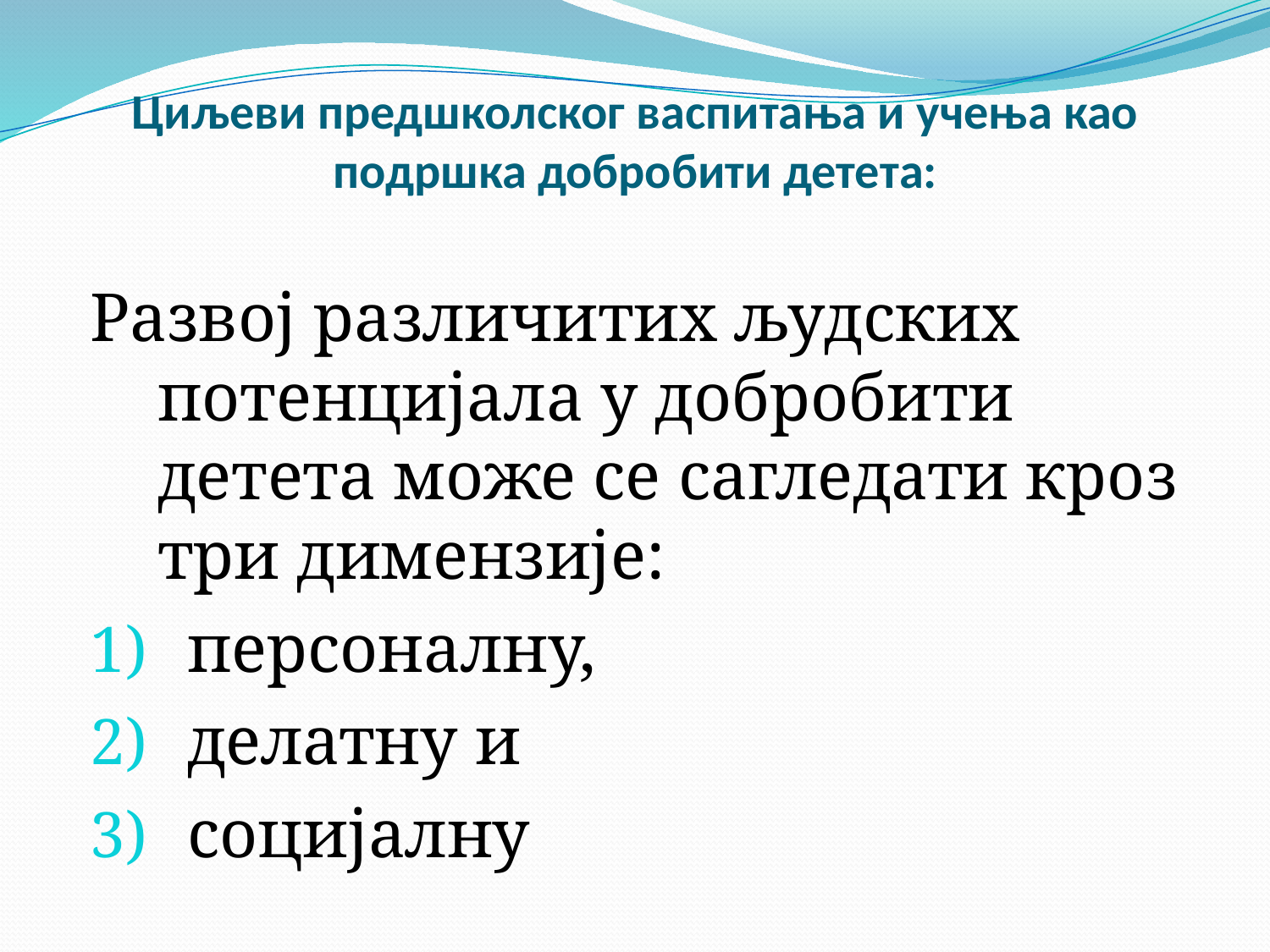

# Циљеви предшколског васпитања и учења као подршка добробити детета:
Развој различитих људских потенцијала у добробити детета може се сагледати кроз три димензије:
персоналну,
делатну и
социјалну